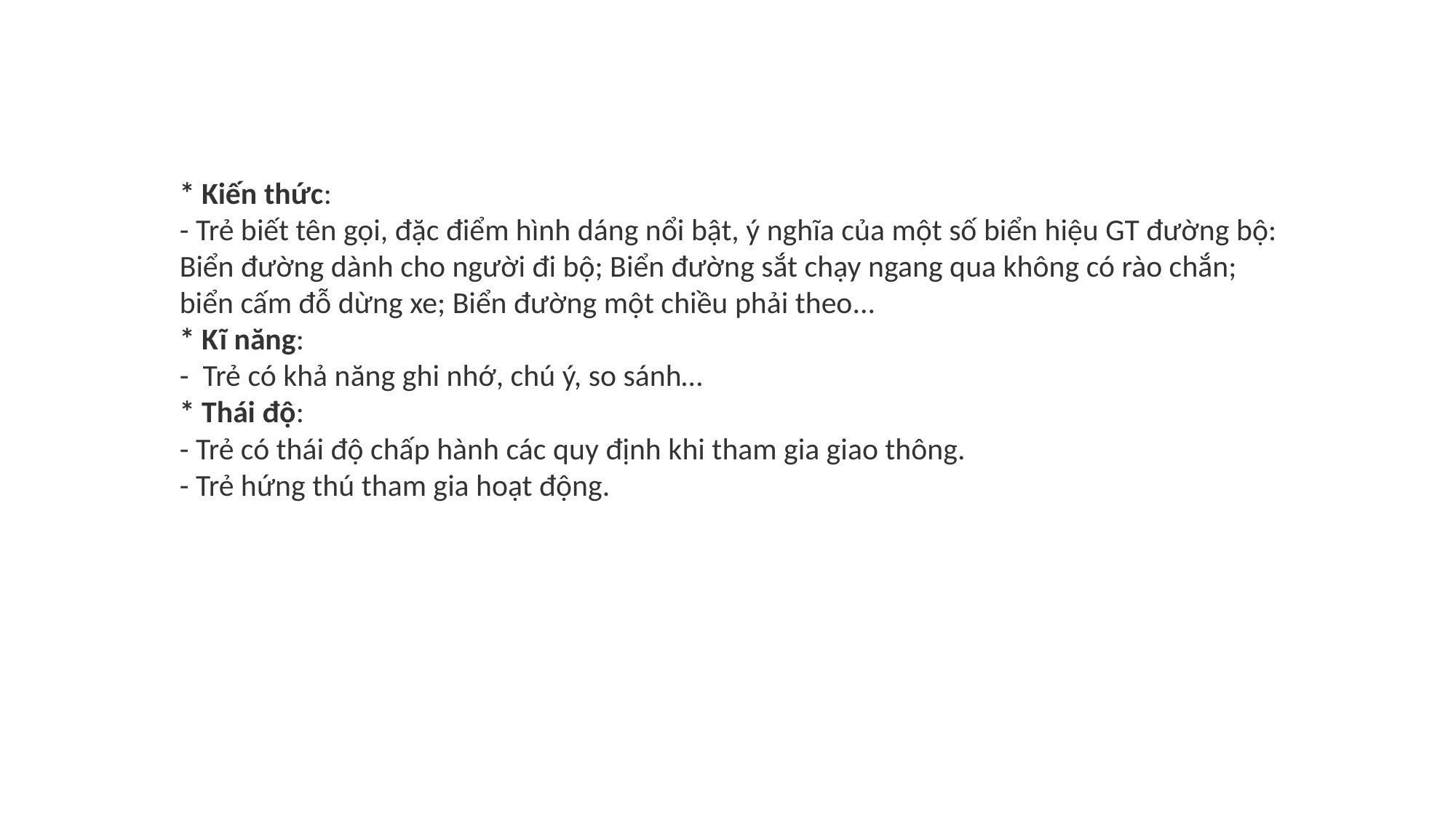

* Kiến thức:
- Trẻ biết tên gọi, đặc điểm hình dáng nổi bật, ý nghĩa của một số biển hiệu GT đường bộ: Biển đường dành cho người đi bộ; Biển đường sắt chạy ngang qua không có rào chắn; biển cấm đỗ dừng xe; Biển đường một chiều phải theo...
* Kĩ năng:
-  Trẻ có khả năng ghi nhớ, chú ý, so sánh…
* Thái độ:
- Trẻ có thái độ chấp hành các quy định khi tham gia giao thông.
- Trẻ hứng thú tham gia hoạt động.